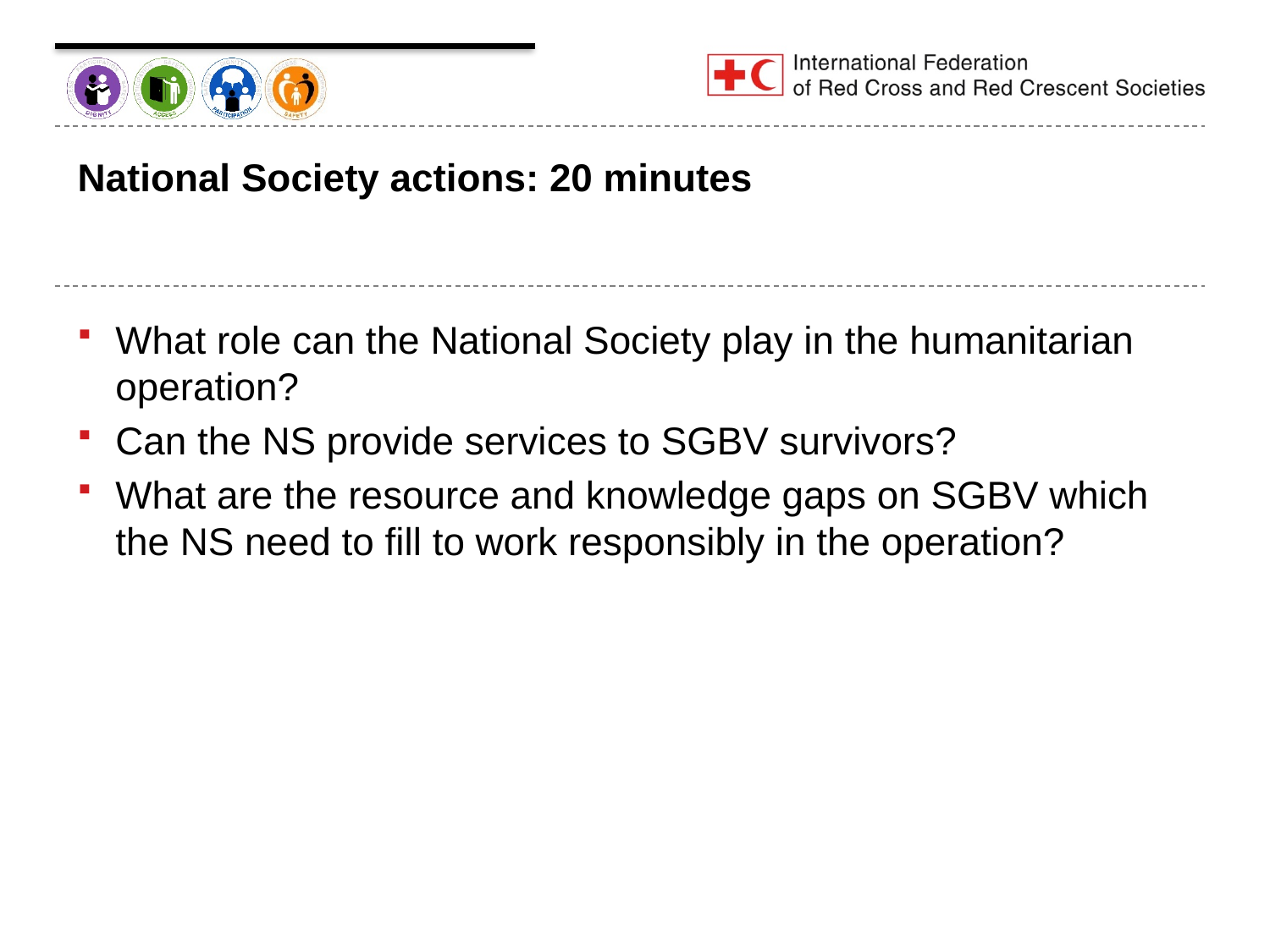

National Society actions: 20 minutes

What role can the National Society play in the humanitarian operation?
Can the NS provide services to SGBV survivors?
What are the resource and knowledge gaps on SGBV which the NS need to fill to work responsibly in the operation?